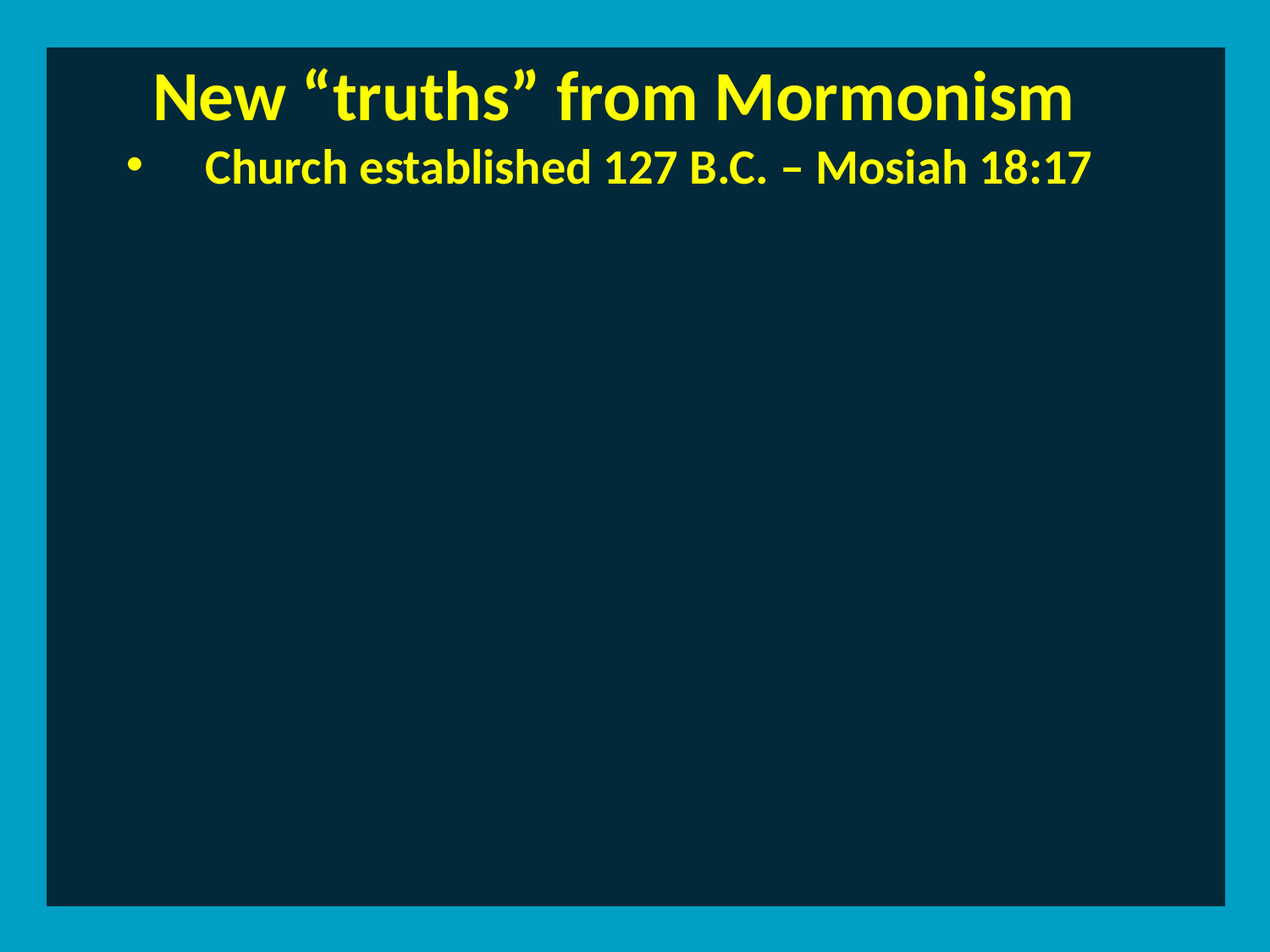

New “truths” from Mormonism
Church established 127 B.C. – Mosiah 18:17